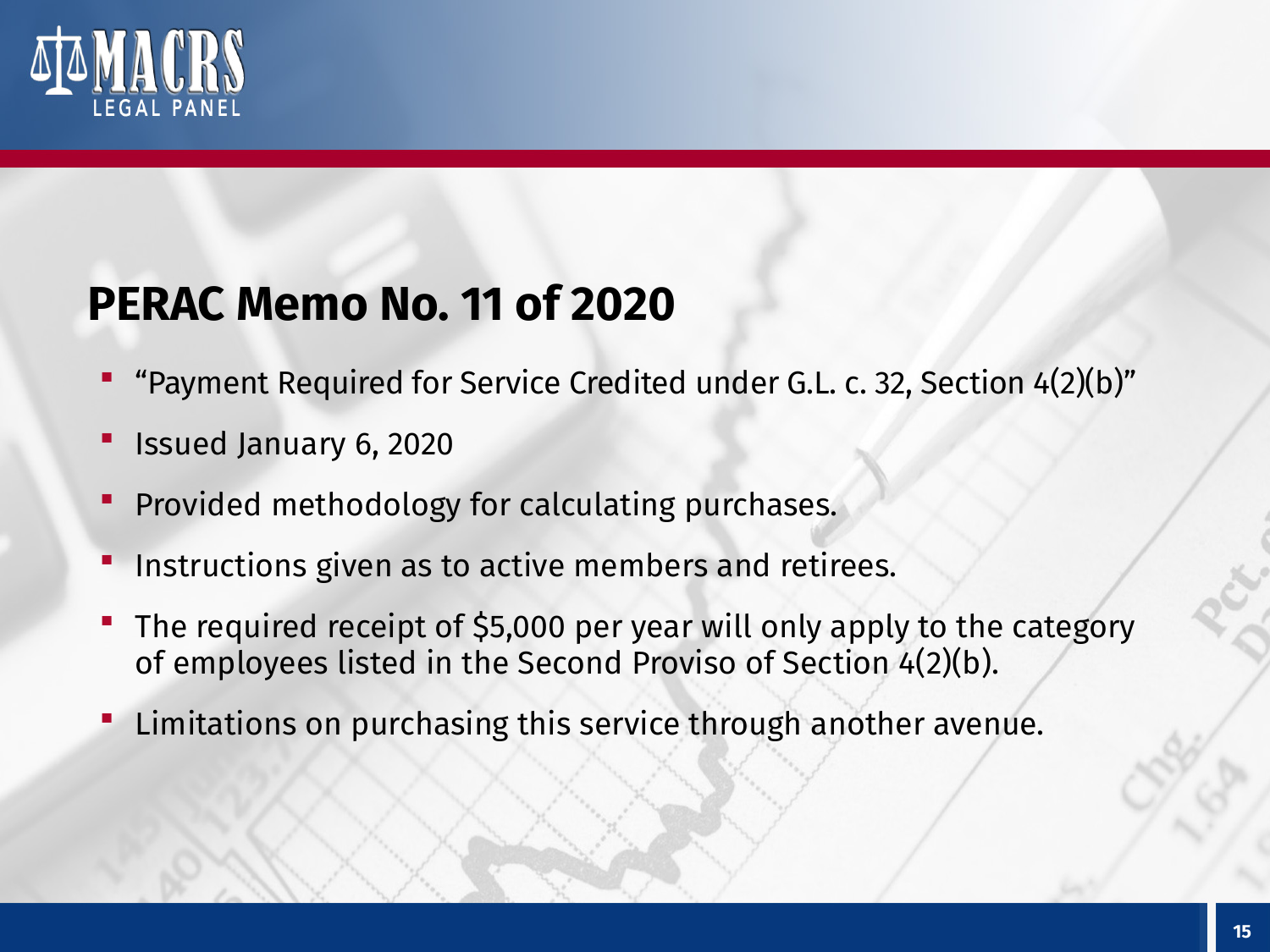

# PERAC Memo No. 11 of 2020
“Payment Required for Service Credited under G.L. c. 32, Section 4(2)(b)”
Issued January 6, 2020
Provided methodology for calculating purchases.
Instructions given as to active members and retirees.
The required receipt of $5,000 per year will only apply to the category of employees listed in the Second Proviso of Section 4(2)(b).
Limitations on purchasing this service through another avenue.
15